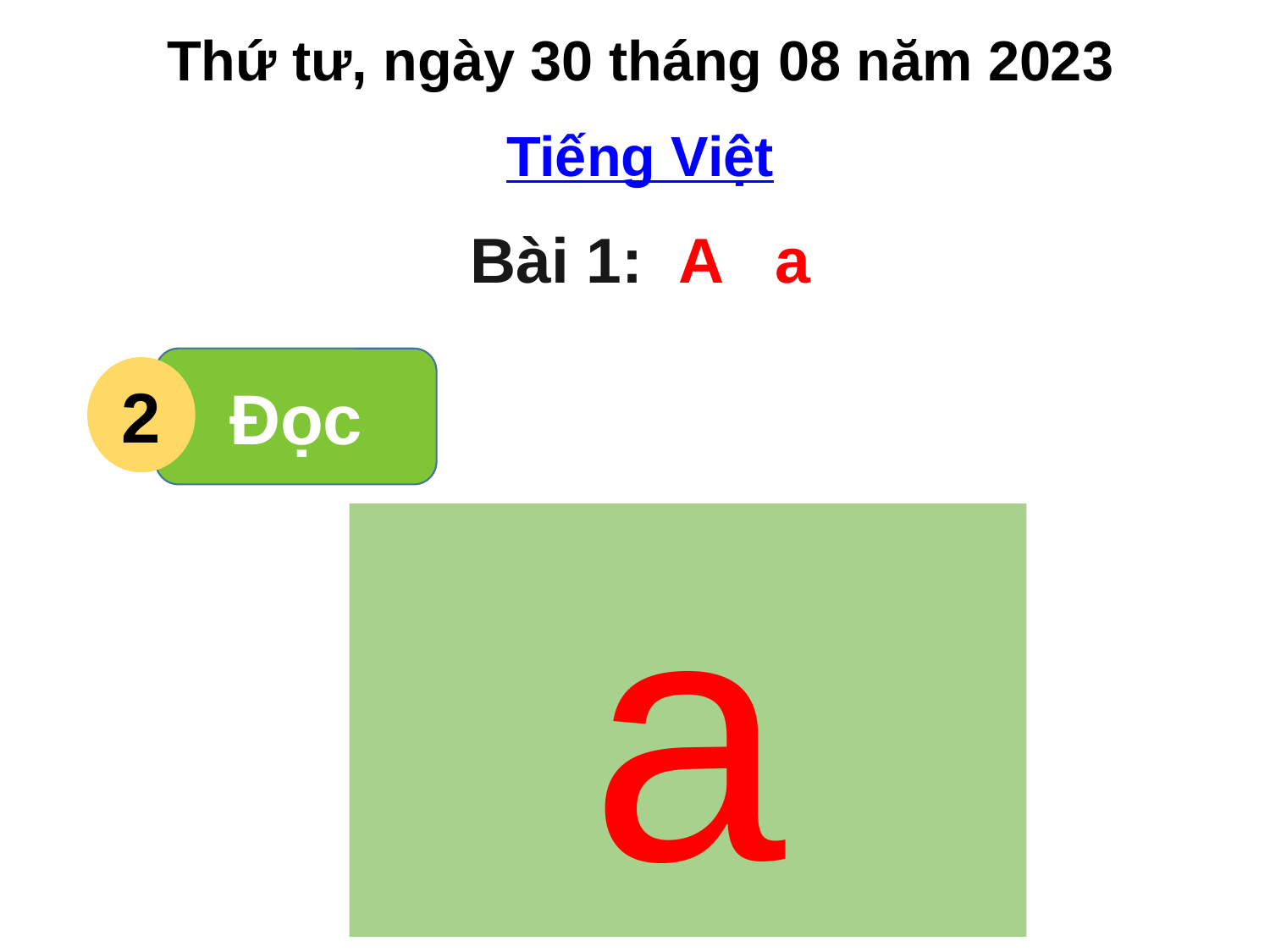

Thứ tư, ngày 30 tháng 08 năm 2023
Tiếng Việt
Bài 1:  A   a
Đọc
2
a